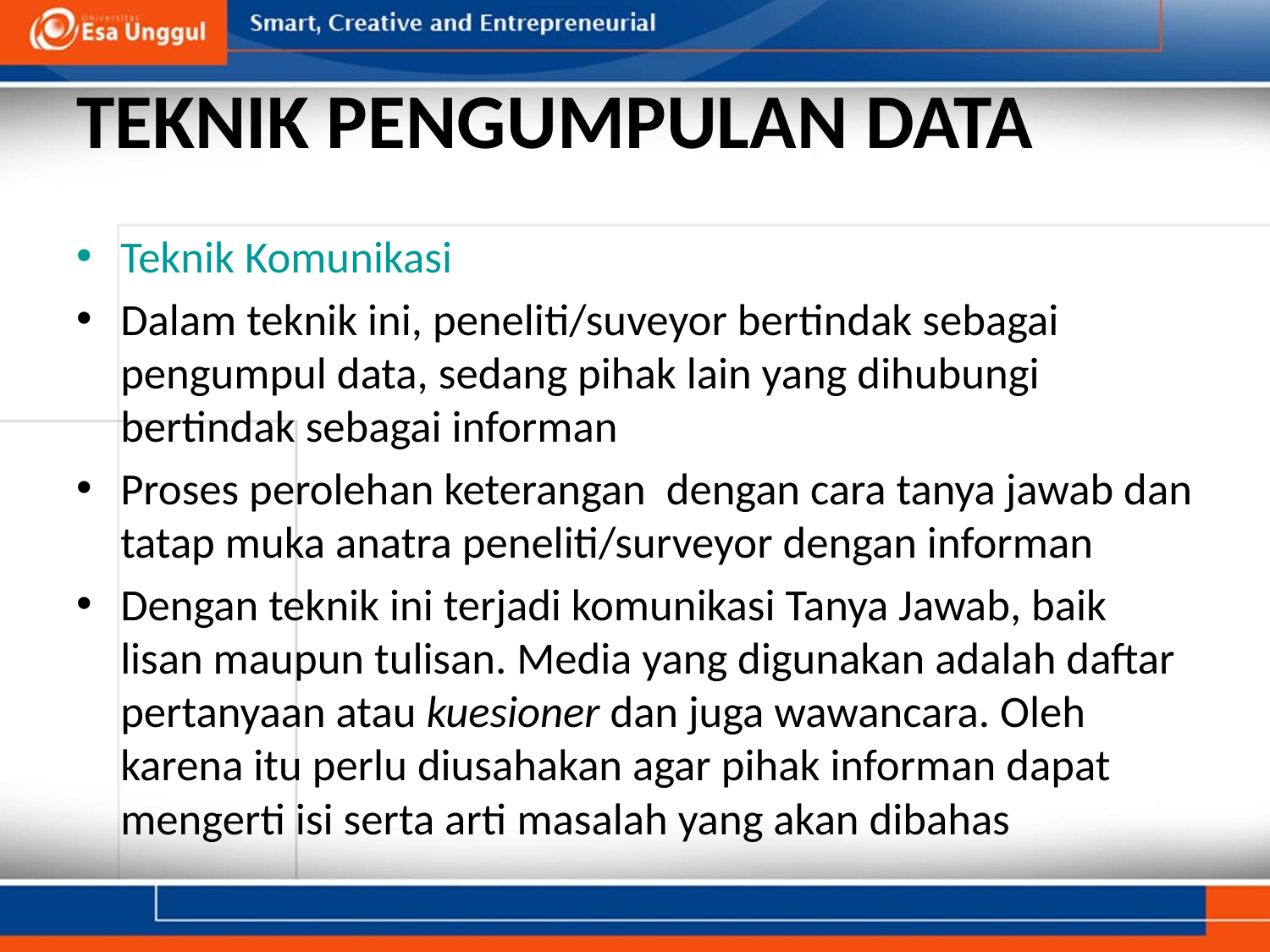

# TEKNIK PENGUMPULAN DATA
Teknik Komunikasi
Dalam teknik ini, peneliti/suveyor bertindak sebagai pengumpul data, sedang pihak lain yang dihubungi bertindak sebagai informan
Proses perolehan keterangan  dengan cara tanya jawab dan tatap muka anatra peneliti/surveyor dengan informan
Dengan teknik ini terjadi komunikasi Tanya Jawab, baik lisan maupun tulisan. Media yang digunakan adalah daftar pertanyaan atau kuesioner dan juga wawancara. Oleh karena itu perlu diusahakan agar pihak informan dapat mengerti isi serta arti masalah yang akan dibahas